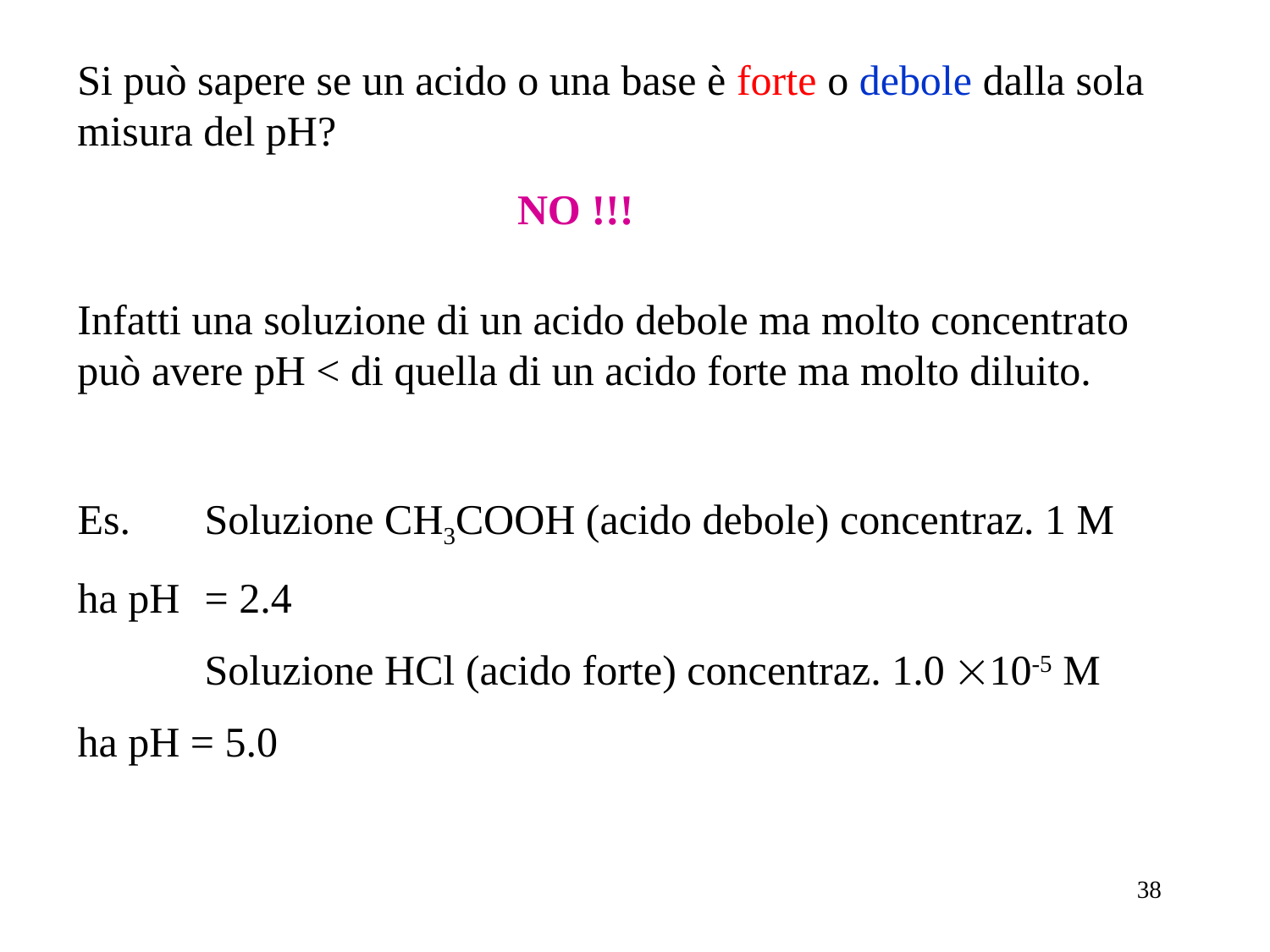

Si può sapere se un acido o una base è forte o debole dalla sola misura del pH?
NO !!!
Infatti una soluzione di un acido debole ma molto concentrato può avere pH < di quella di un acido forte ma molto diluito.
Es.	Soluzione CH3COOH (acido debole) concentraz. 1 M
ha pH 	= 2.4
	Soluzione HCl (acido forte) concentraz. 1.0 ×10-5 M
ha pH = 5.0

38